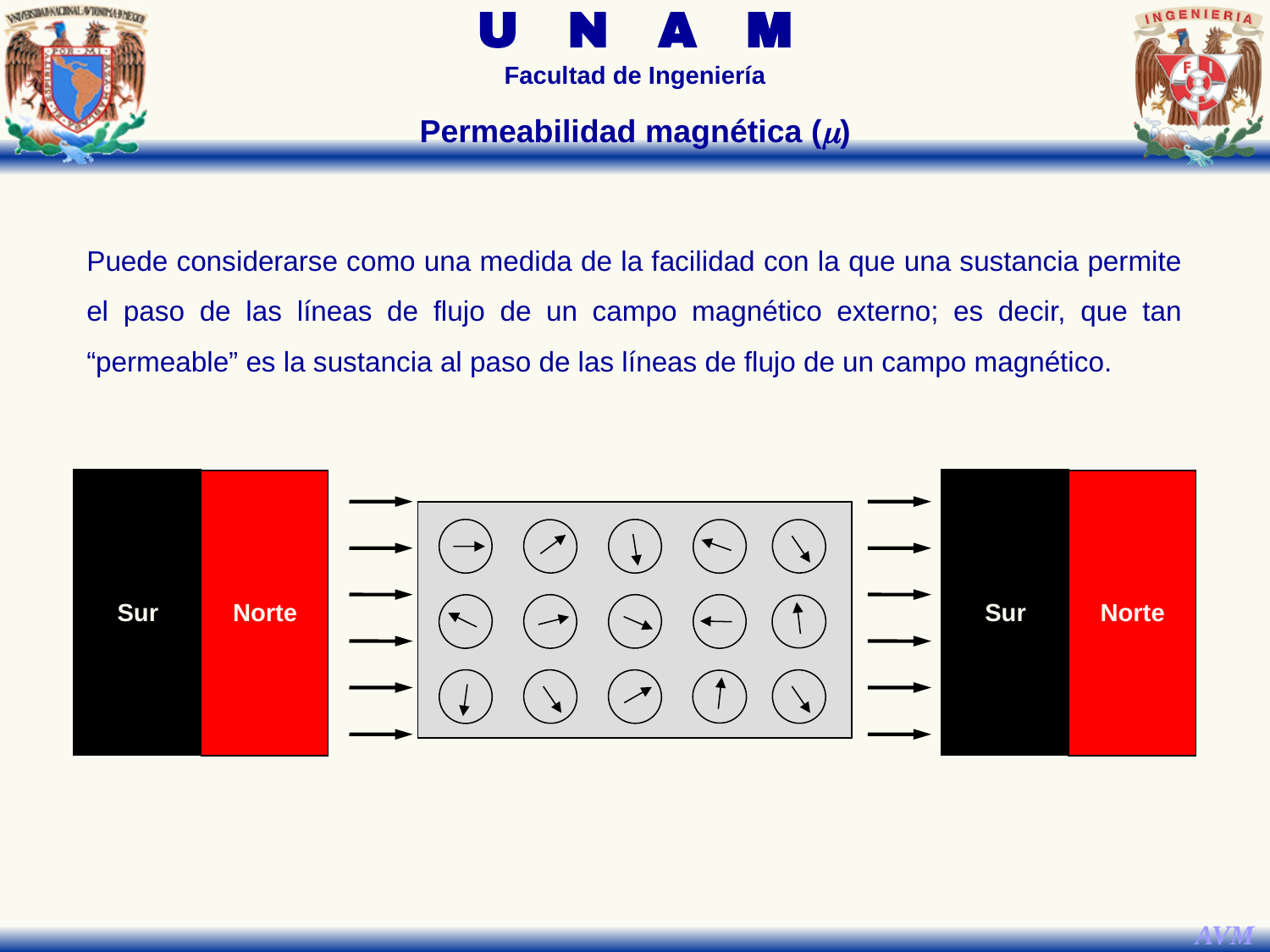

Permeabilidad magnética (μ)
Puede considerarse como una medida de la facilidad con la que una sustancia permite el paso de las líneas de flujo de un campo magnético externo; es decir, que tan “permeable” es la sustancia al paso de las líneas de flujo de un campo magnético.

Sur
Norte

Sur
Norte